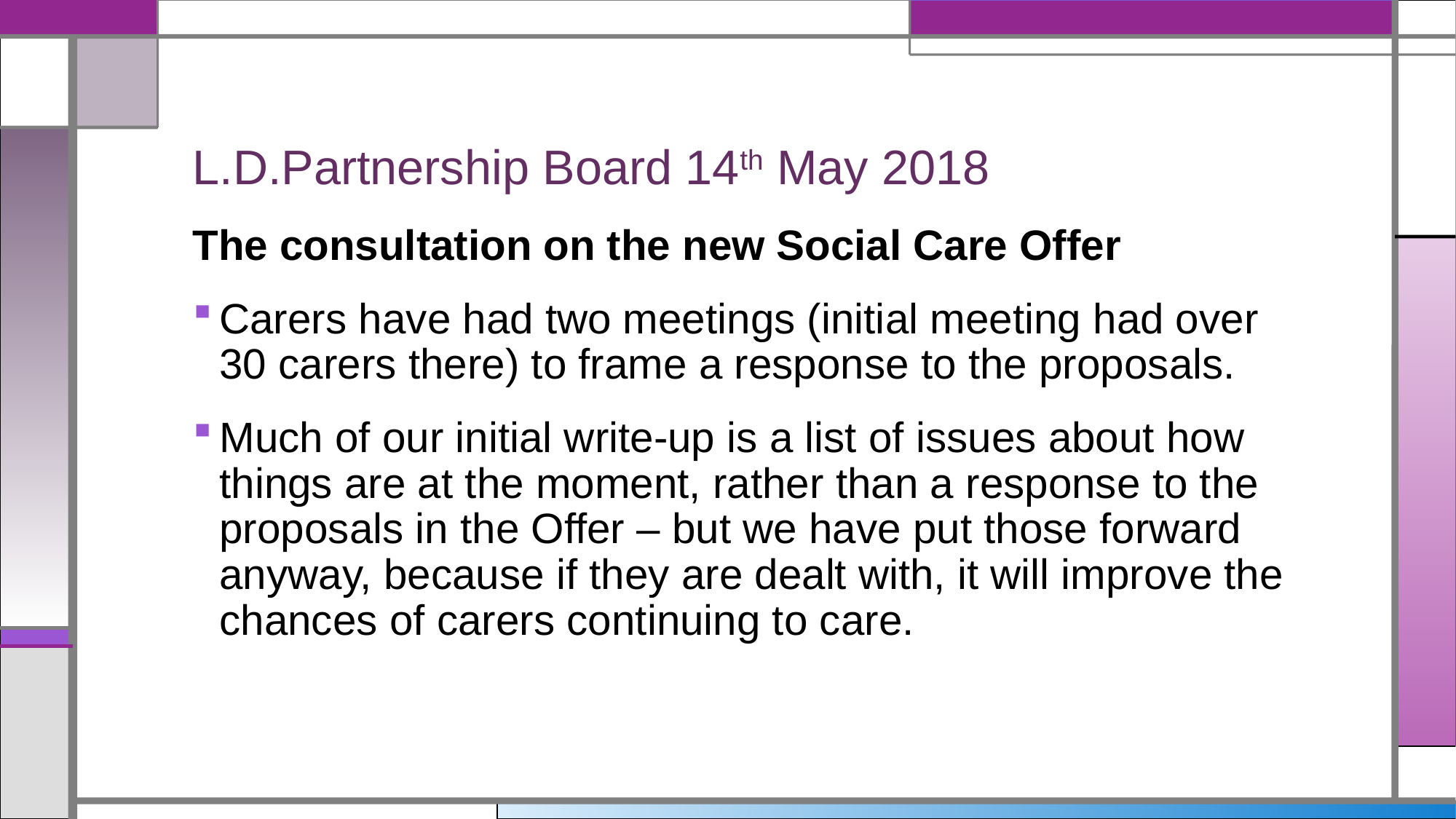

# L.D.Partnership Board 14th May 2018
The consultation on the new Social Care Offer
Carers have had two meetings (initial meeting had over 30 carers there) to frame a response to the proposals.
Much of our initial write-up is a list of issues about how things are at the moment, rather than a response to the proposals in the Offer – but we have put those forward anyway, because if they are dealt with, it will improve the chances of carers continuing to care.